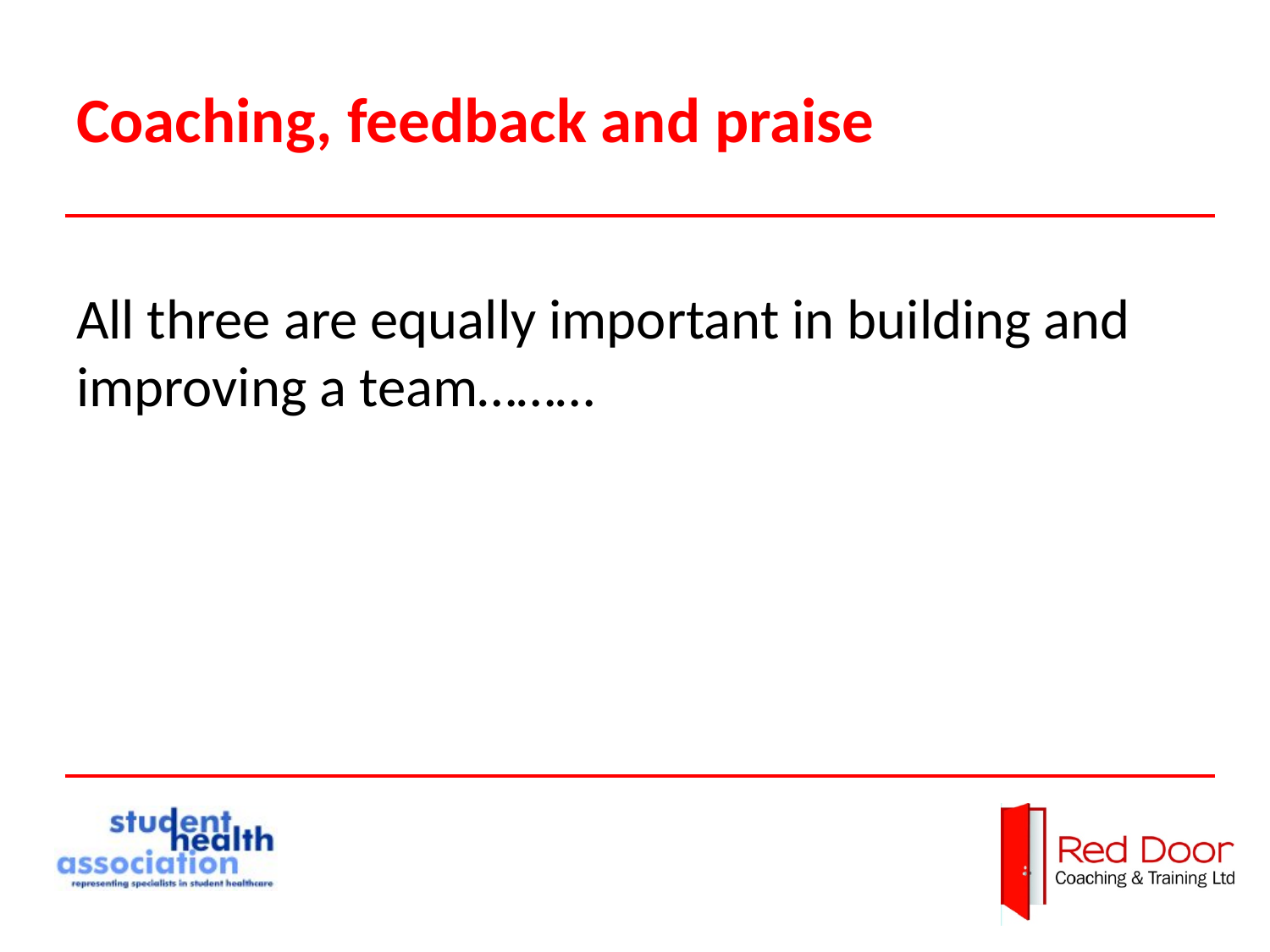

# Coaching, feedback and praise
All three are equally important in building and improving a team………